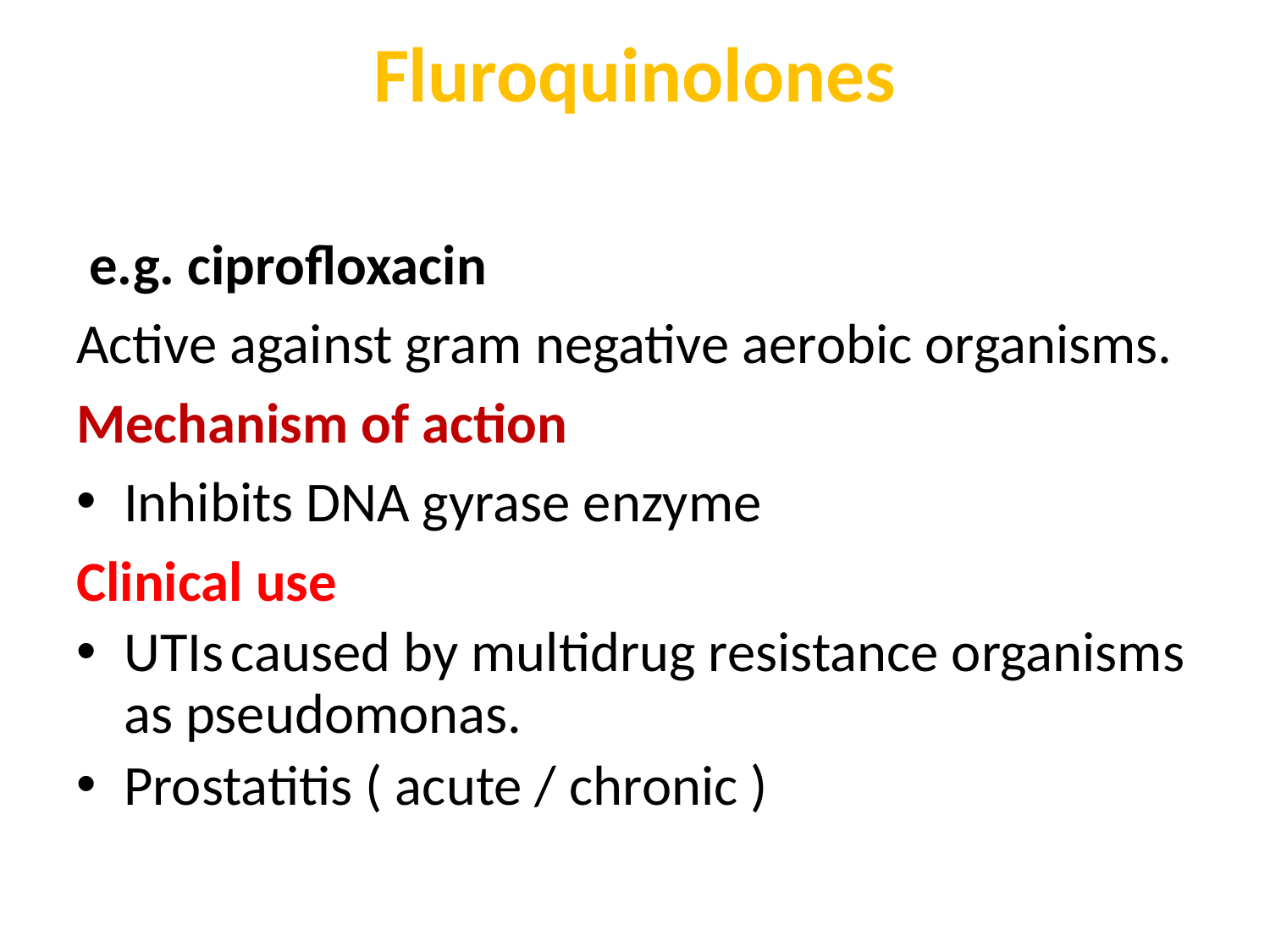

# Fluroquinolones
 e.g. ciprofloxacin
Active against gram negative aerobic organisms.
Mechanism of action
Inhibits DNA gyrase enzyme
Clinical use
UTIs caused by multidrug resistance organisms as pseudomonas.
Prostatitis ( acute / chronic )